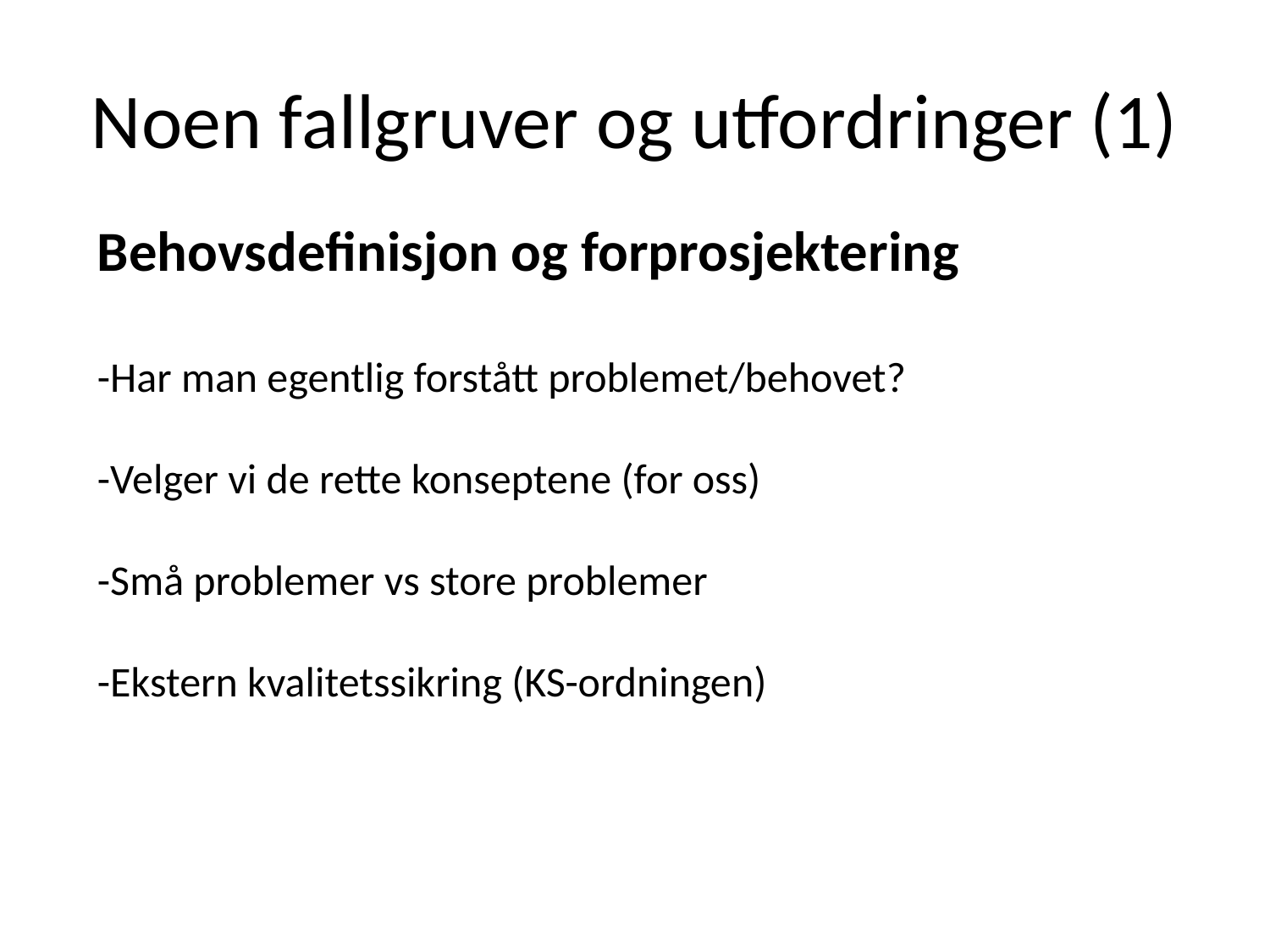

# Noen fallgruver og utfordringer (1)
Behovsdefinisjon og forprosjektering

-Har man egentlig forstått problemet/behovet?

-Velger vi de rette konseptene (for oss)

-Små problemer vs store problemer

-Ekstern kvalitetssikring (KS-ordningen)